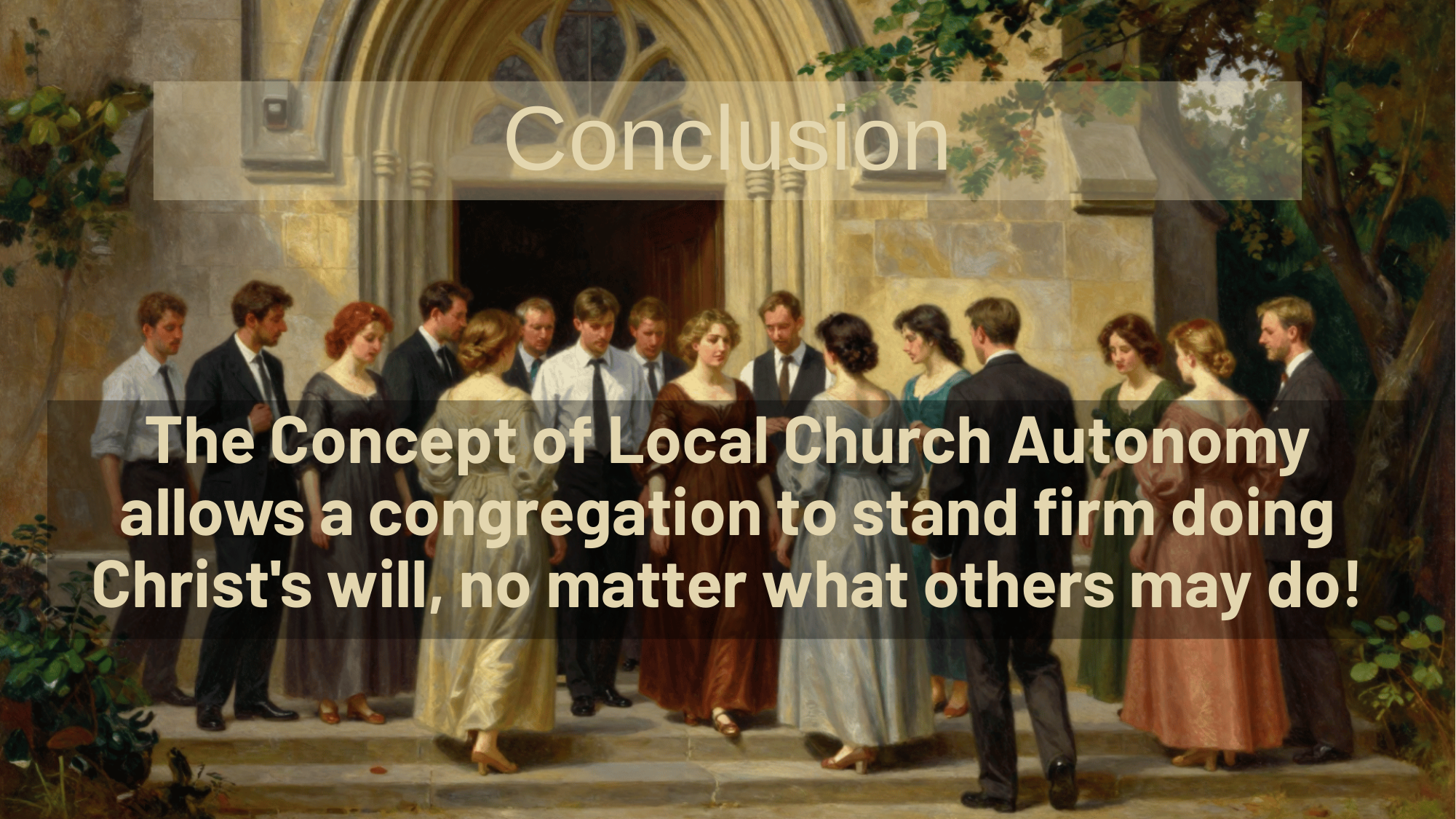

# Conclusion
The Concept of Local Church Autonomy allows a congregation to stand firm doing Christ's will, no matter what others may do!